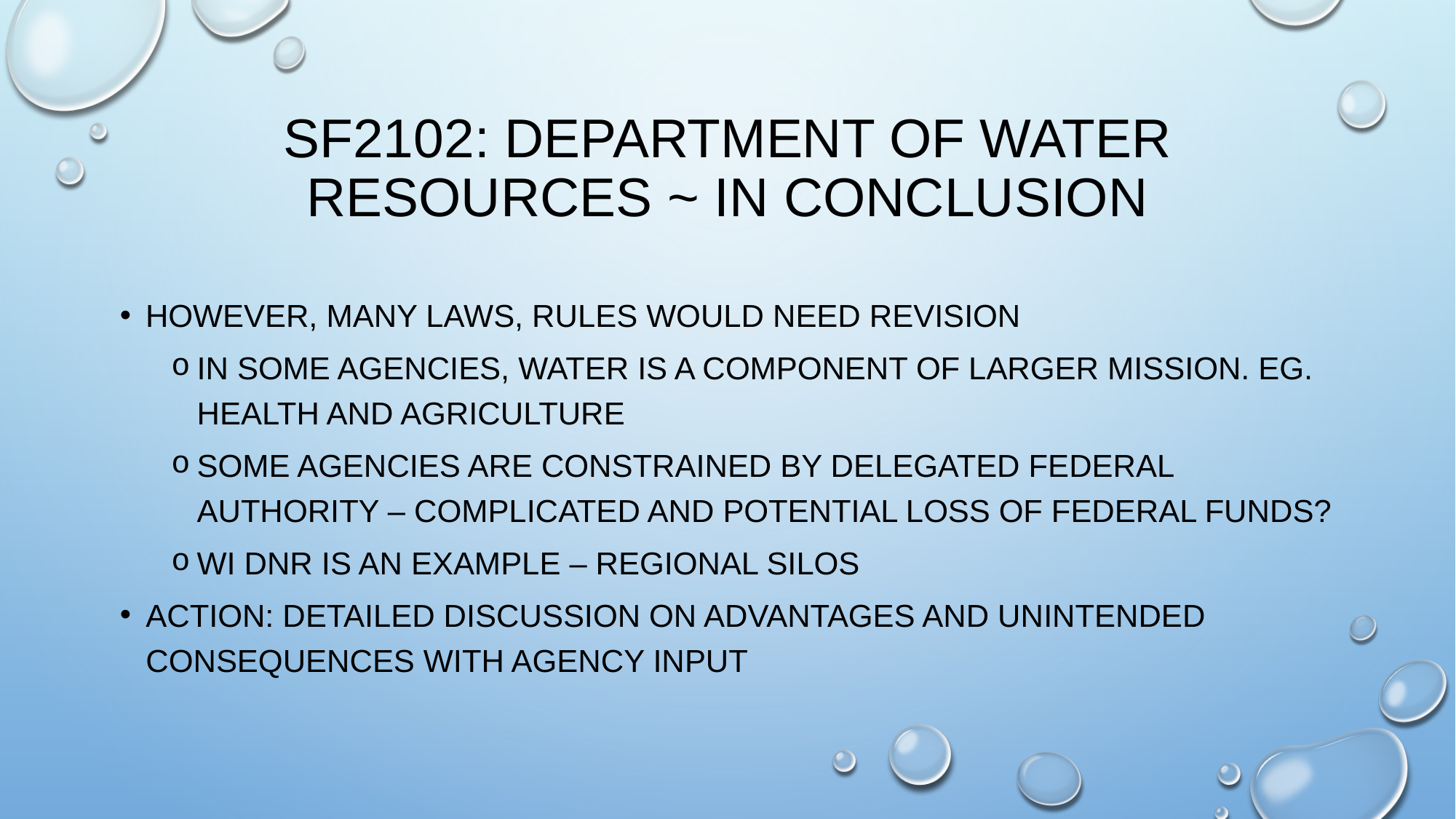

# Sf2102: department of water resources ~ in conclusion
However, many laws, rules would need revision
In some agencies, water is a component of larger mission. Eg. Health and agriculture
Some agencies are constrained by delegated federal authority – complicated and potential loss of federal funds?
Wi dnr is an example – regional silos
Action: detailed discussion on advantages and unintended consequences with agency input